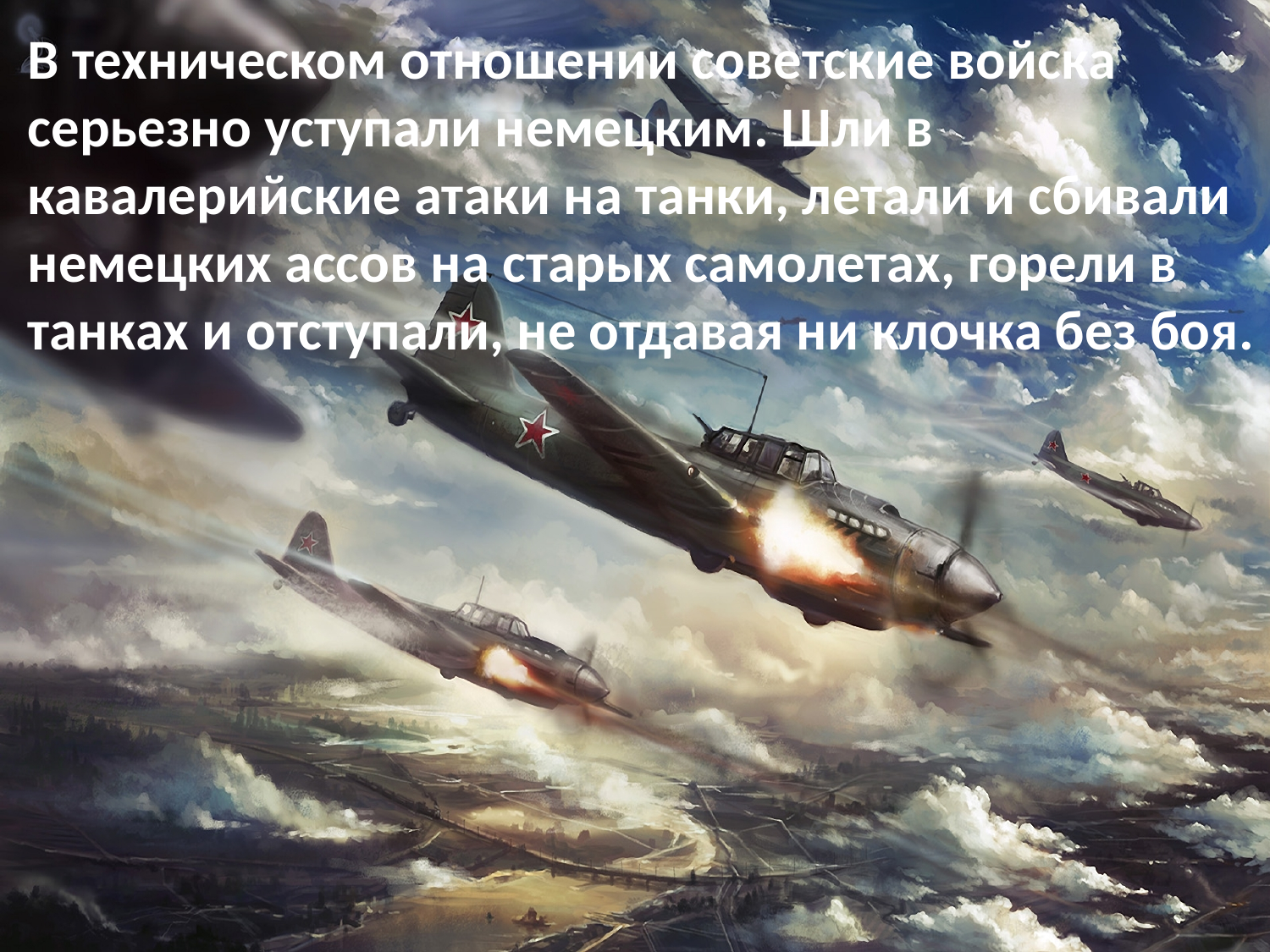

В техническом отношении советские войска серьезно уступали немецким. Шли в кавалерийские атаки на танки, летали и сбивали немецких ассов на старых самолетах, горели в танках и отступали, не отдавая ни клочка без боя.